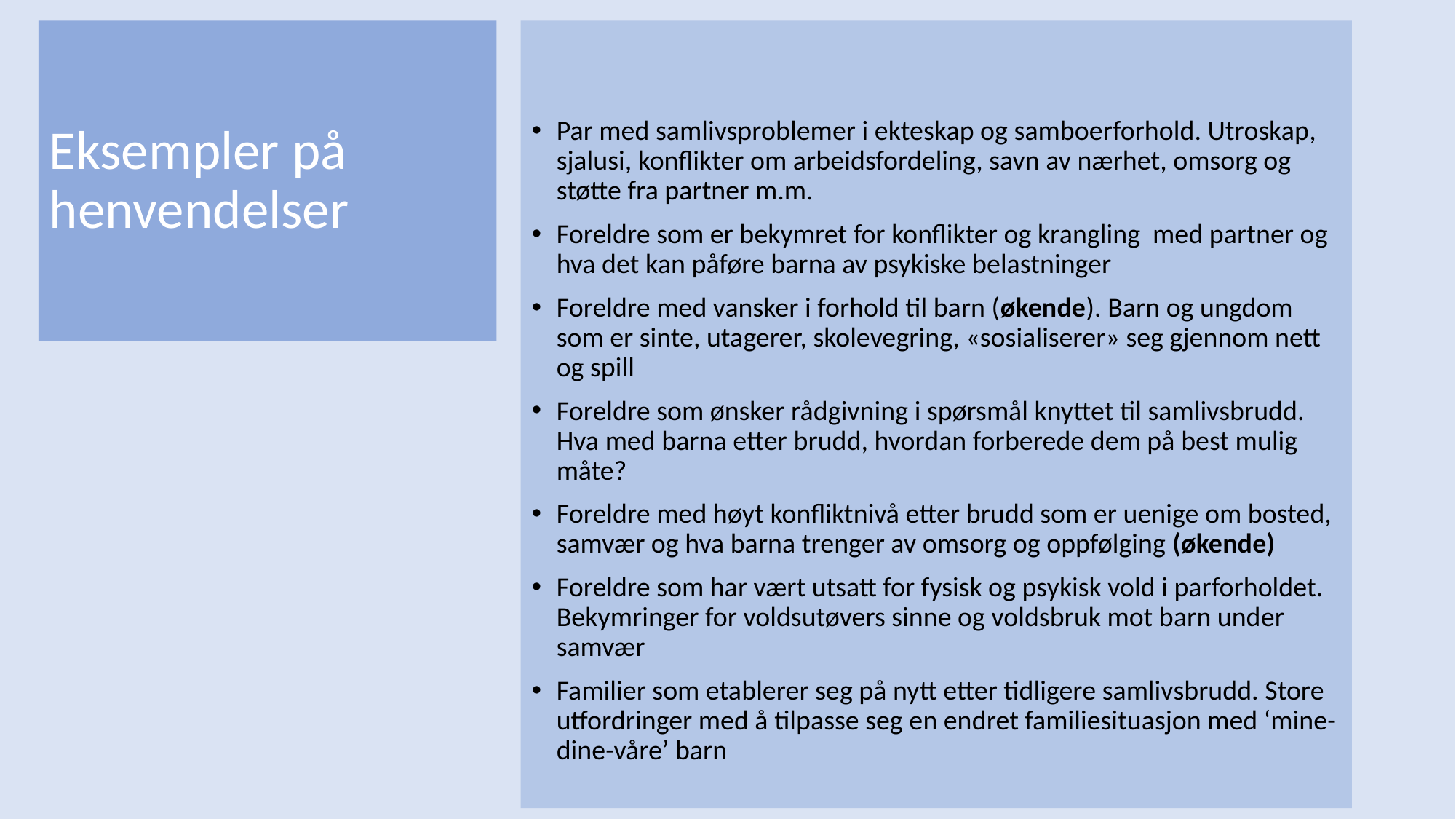

# Eksempler på henvendelser

Par med samlivsproblemer i ekteskap og samboerforhold. Utroskap, sjalusi, konflikter om arbeidsfordeling, savn av nærhet, omsorg og støtte fra partner m.m.
Foreldre som er bekymret for konflikter og krangling  med partner og hva det kan påføre barna av psykiske belastninger
Foreldre med vansker i forhold til barn (økende). Barn og ungdom som er sinte, utagerer, skolevegring, «sosialiserer» seg gjennom nett og spill
Foreldre som ønsker rådgivning i spørsmål knyttet til samlivsbrudd. Hva med barna etter brudd, hvordan forberede dem på best mulig måte?
Foreldre med høyt konfliktnivå etter brudd som er uenige om bosted, samvær og hva barna trenger av omsorg og oppfølging (økende)
Foreldre som har vært utsatt for fysisk og psykisk vold i parforholdet. Bekymringer for voldsutøvers sinne og voldsbruk mot barn under samvær
Familier som etablerer seg på nytt etter tidligere samlivsbrudd. Store utfordringer med å tilpasse seg en endret familiesituasjon med ‘mine-dine-våre’ barn